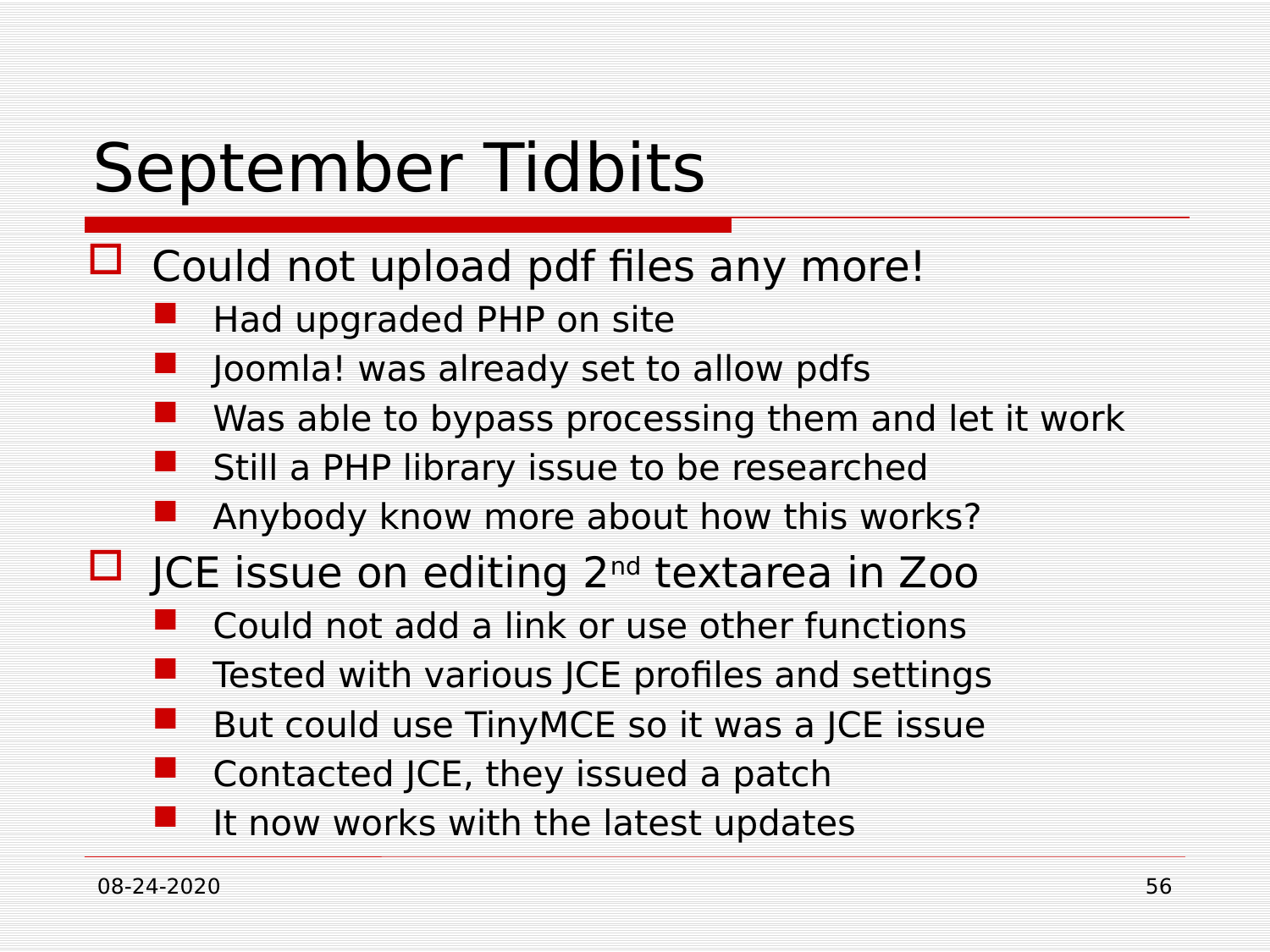

# September Tidbits
Could not upload pdf files any more!
Had upgraded PHP on site
Joomla! was already set to allow pdfs
Was able to bypass processing them and let it work
Still a PHP library issue to be researched
Anybody know more about how this works?
JCE issue on editing 2nd textarea in Zoo
Could not add a link or use other functions
Tested with various JCE profiles and settings
But could use TinyMCE so it was a JCE issue
Contacted JCE, they issued a patch
It now works with the latest updates

08-24-2020
56